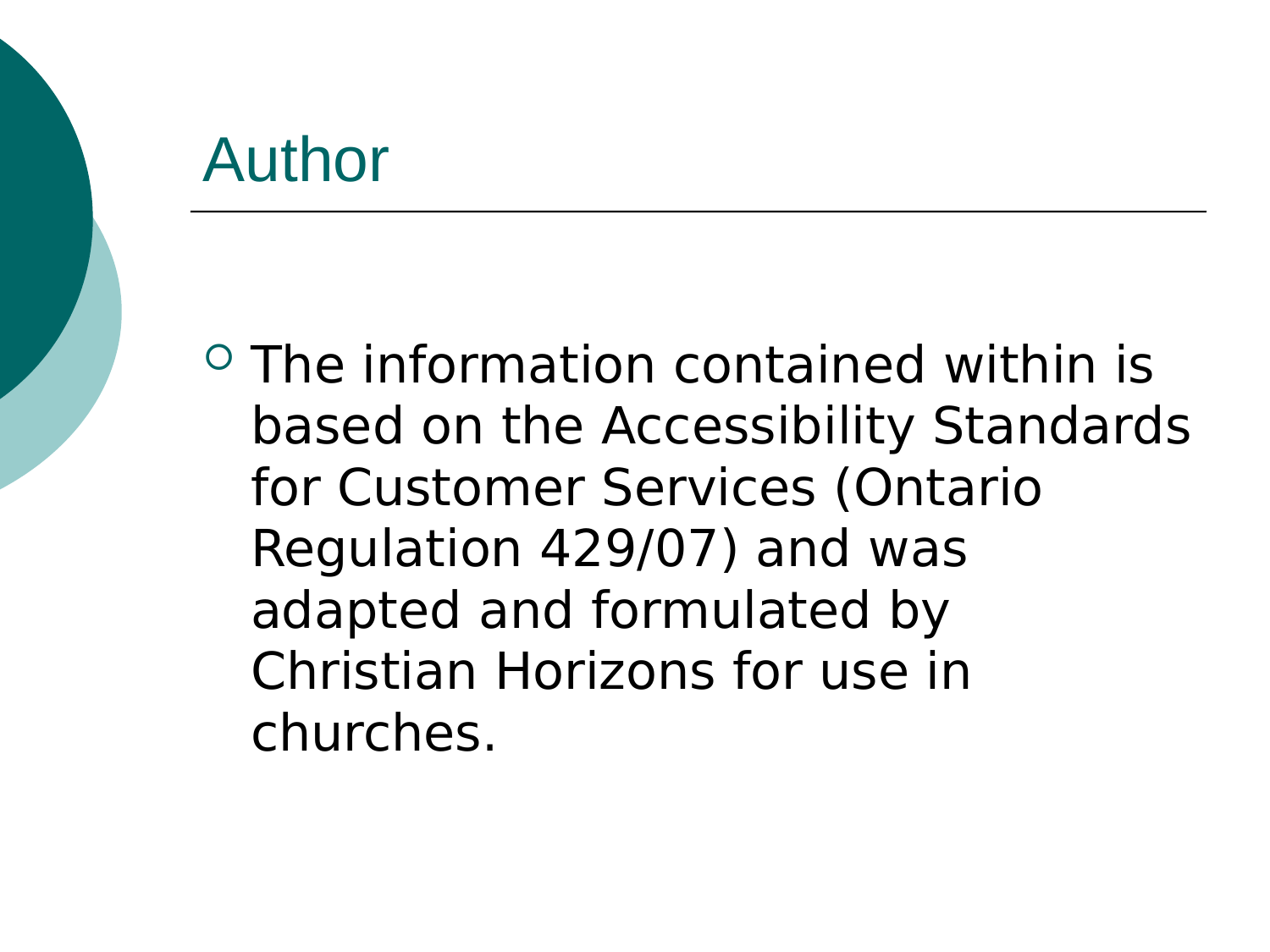

# Author

The information contained within is based on the Accessibility Standards for Customer Services (Ontario Regulation 429/07) and was adapted and formulated by Christian Horizons for use in churches.